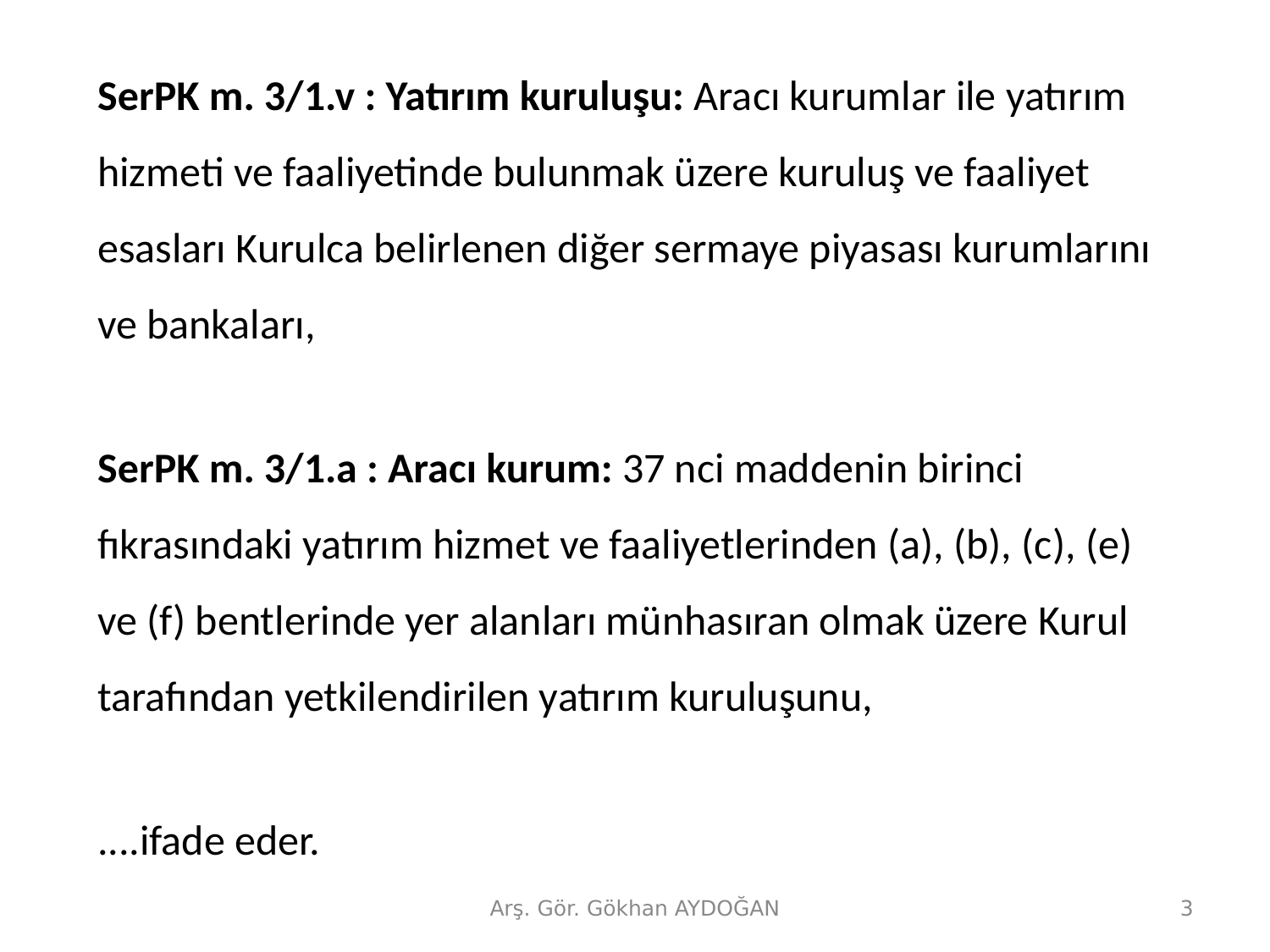

SerPK m. 3/1.v : Yatırım kuruluşu: Aracı kurumlar ile yatırım hizmeti ve faaliyetinde bulunmak üzere kuruluş ve faaliyet esasları Kurulca belirlenen diğer sermaye piyasası kurumlarını ve bankaları,

SerPK m. 3/1.a : Aracı kurum: 37 nci maddenin birinci fıkrasındaki yatırım hizmet ve faaliyetlerinden (a), (b), (c), (e) ve (f) bentlerinde yer alanları münhasıran olmak üzere Kurul tarafından yetkilendirilen yatırım kuruluşunu,

....ifade eder.
Arş. Gör. Gökhan AYDOĞAN
3